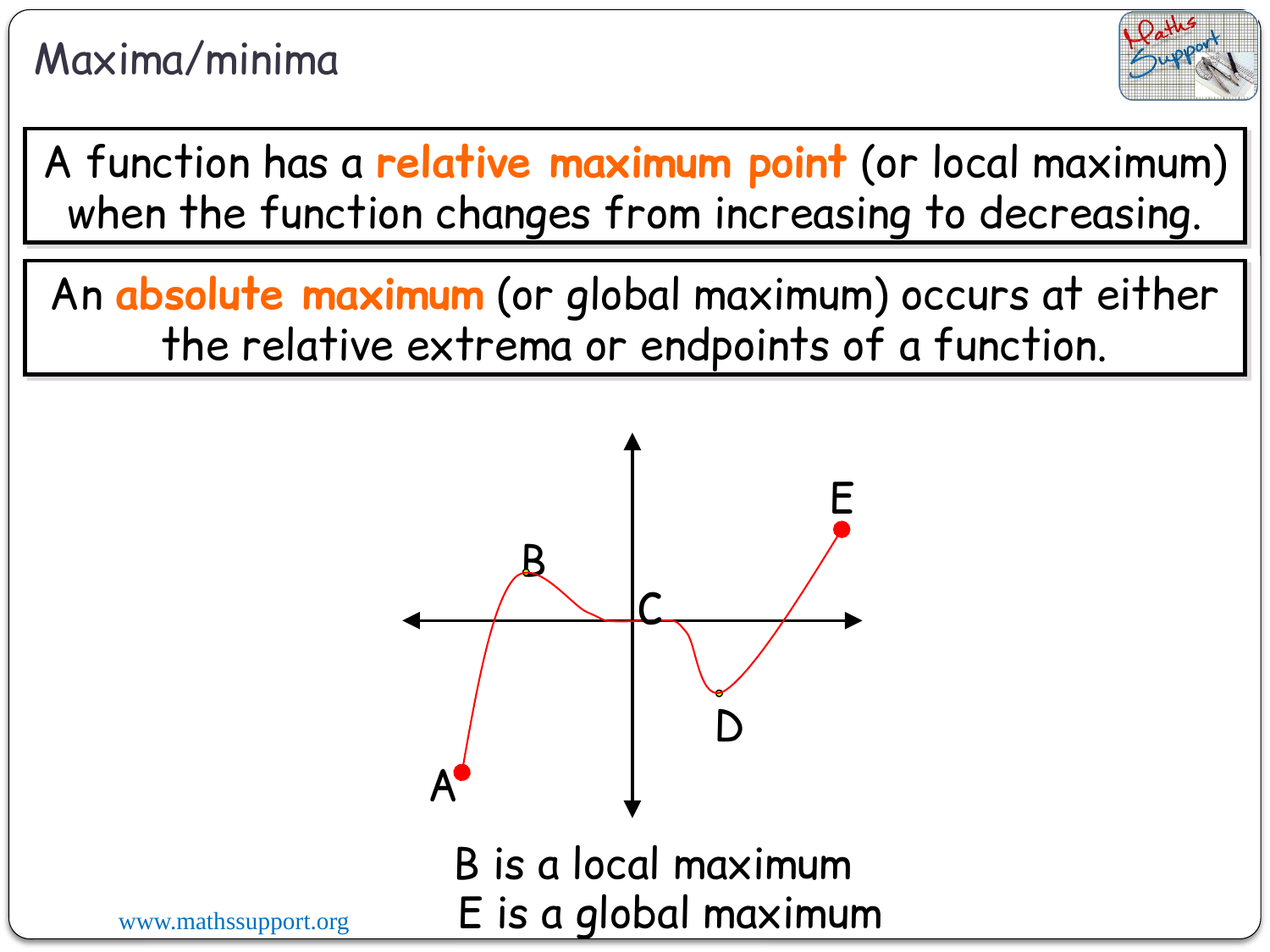

Maxima/minima
A function has a relative maximum point (or local maximum) when the function changes from increasing to decreasing.
An absolute maximum (or global maximum) occurs at either the relative extrema or endpoints of a function.
E
B

D
A

C
B is a local maximum
E is a global maximum